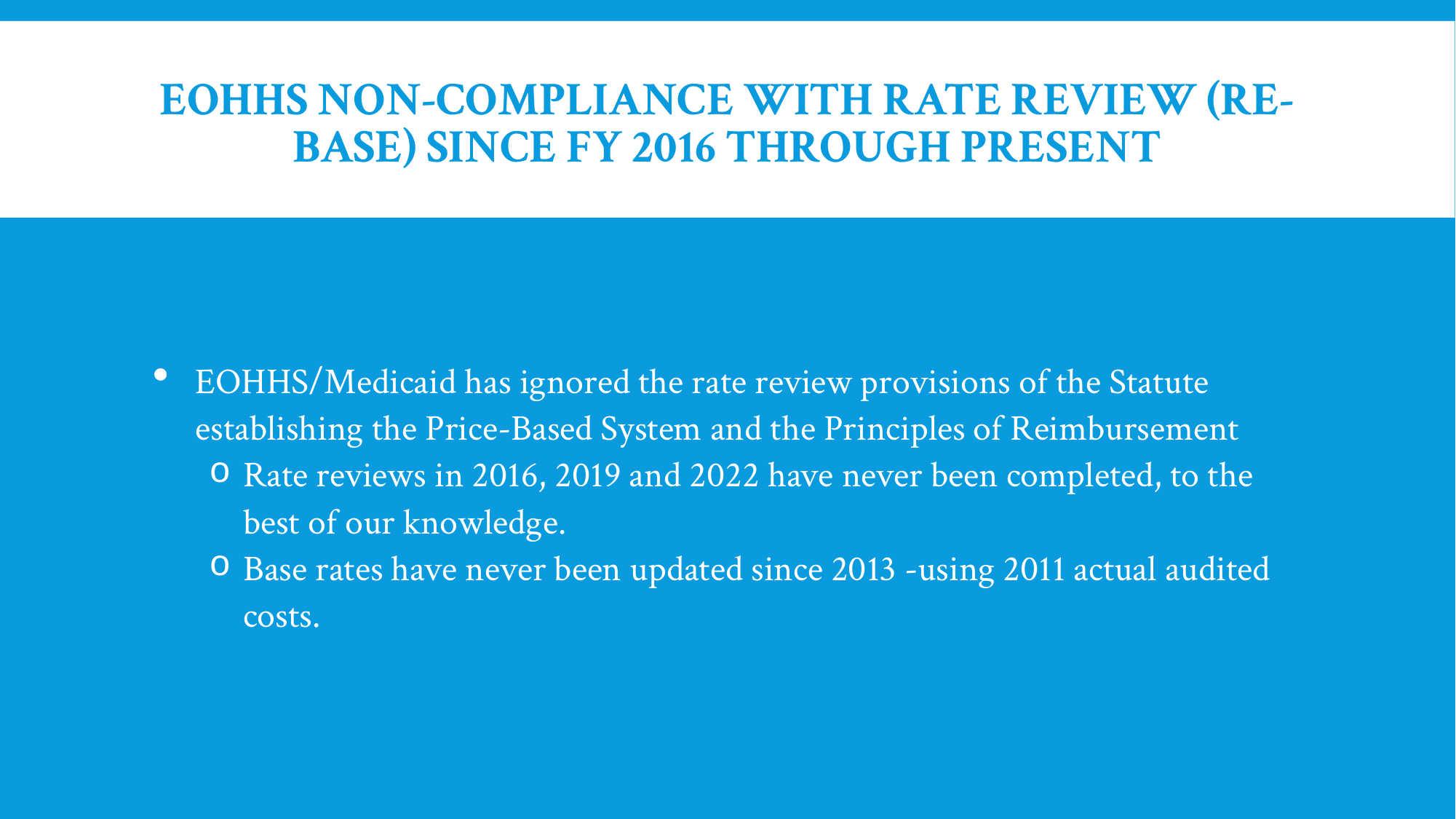

# EOHHS Non-Compliance with Rate Review (Re-Base) since FY 2016 through present
EOHHS/Medicaid has ignored the rate review provisions of the Statute establishing the Price-Based System and the Principles of Reimbursement
Rate reviews in 2016, 2019 and 2022 have never been completed, to the best of our knowledge.
Base rates have never been updated since 2013 -using 2011 actual audited costs.